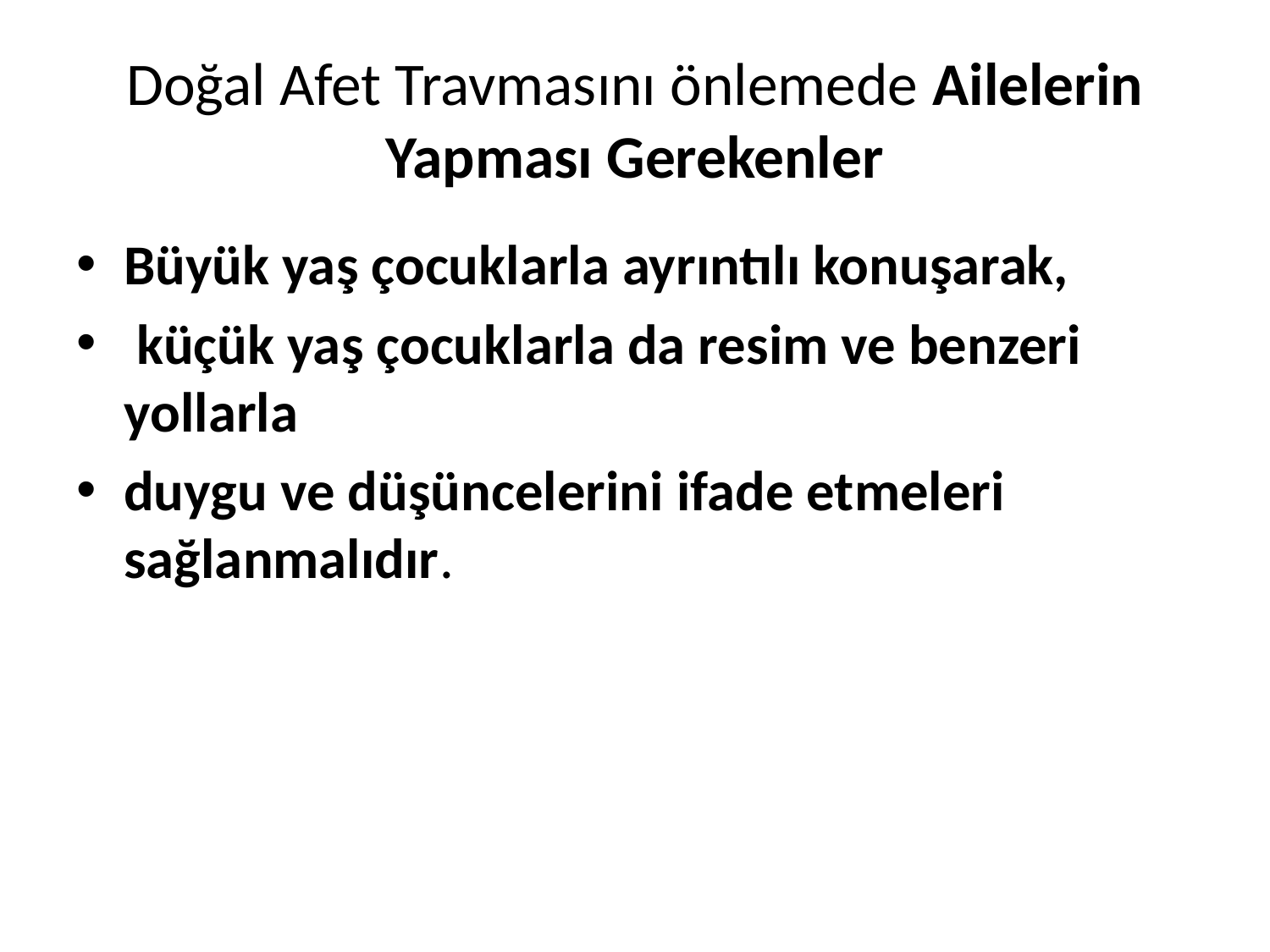

# Doğal Afet Travmasını önlemede Ailelerin Yapması Gerekenler
Büyük yaş çocuklarla ayrıntılı konuşarak,
 küçük yaş çocuklarla da resim ve benzeri yollarla
duygu ve düşüncelerini ifade etmeleri sağlanmalıdır.